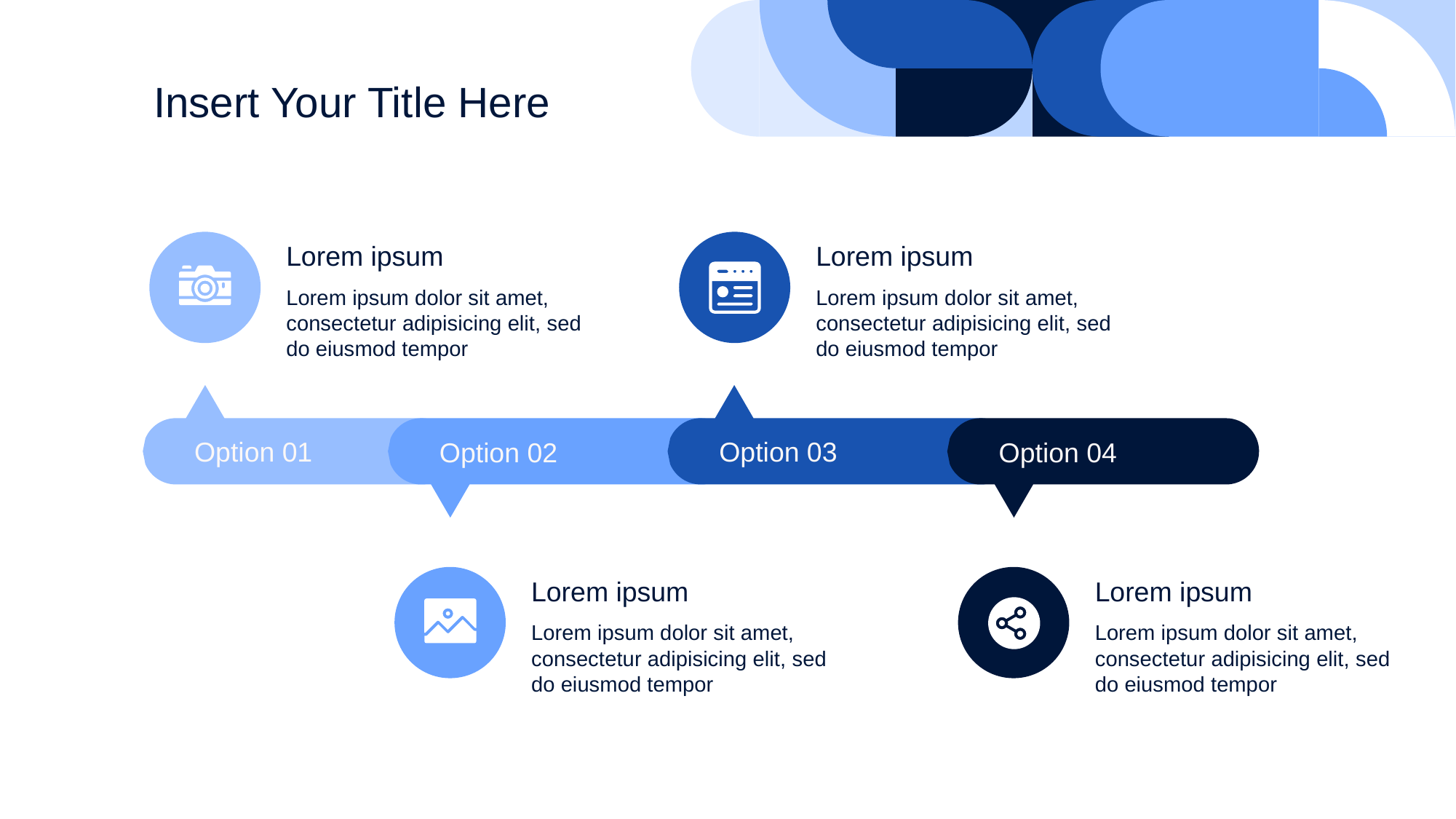

Insert Your Title Here

Lorem ipsum
Lorem ipsum

Lorem ipsum dolor sit amet, consectetur adipisicing elit, sed do eiusmod tempor
Lorem ipsum dolor sit amet, consectetur adipisicing elit, sed do eiusmod tempor
Option 01
Option 03
Option 02
Option 04

Lorem ipsum
Lorem ipsum

Lorem ipsum dolor sit amet, consectetur adipisicing elit, sed do eiusmod tempor
Lorem ipsum dolor sit amet, consectetur adipisicing elit, sed do eiusmod tempor